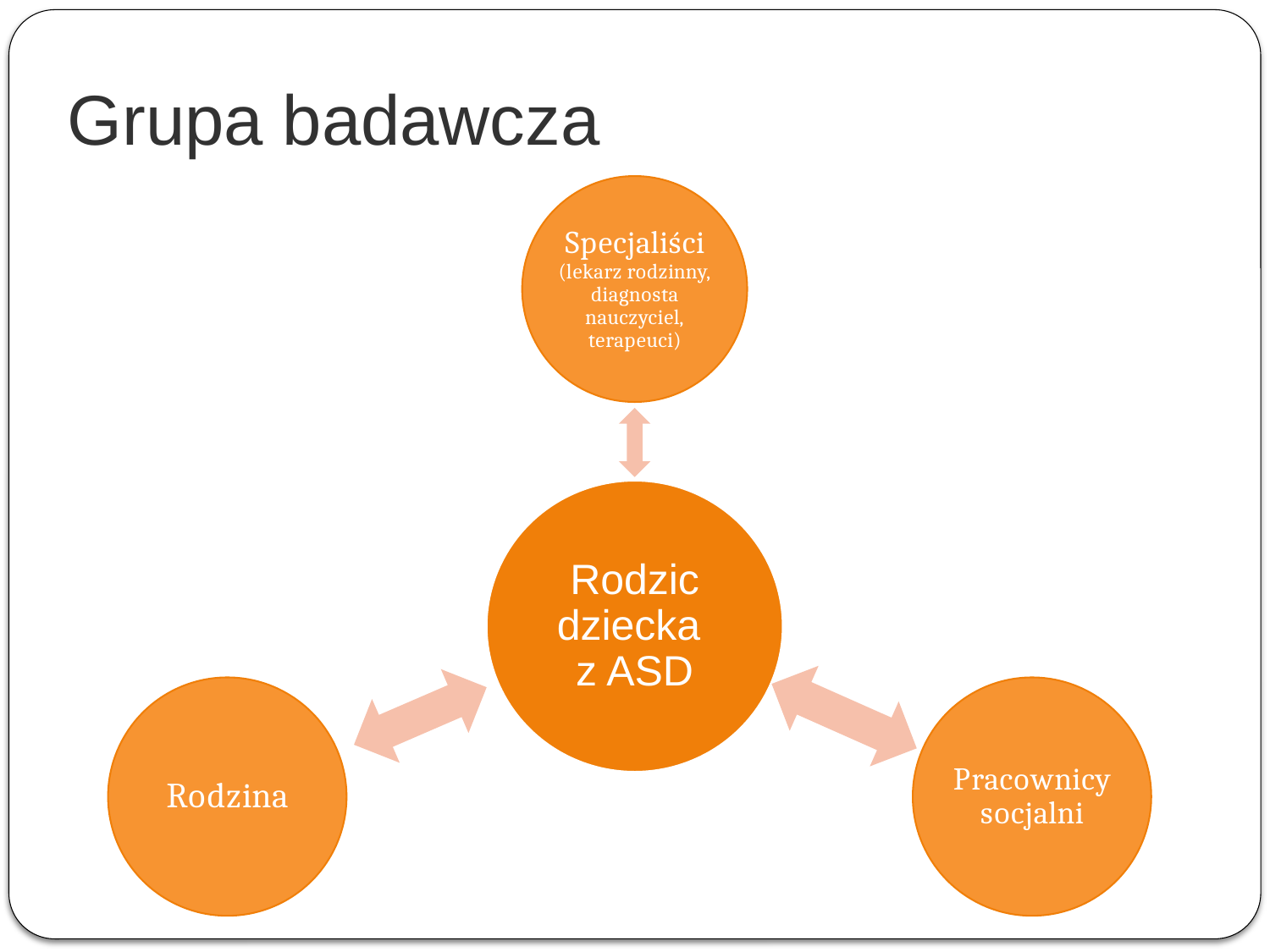

# Grupa badawcza
Rodzic dziecka
z ASD

Specjaliści (lekarz rodzinny, diagnosta nauczyciel, terapeuci)

Pracownicy socjalni

Rodzina